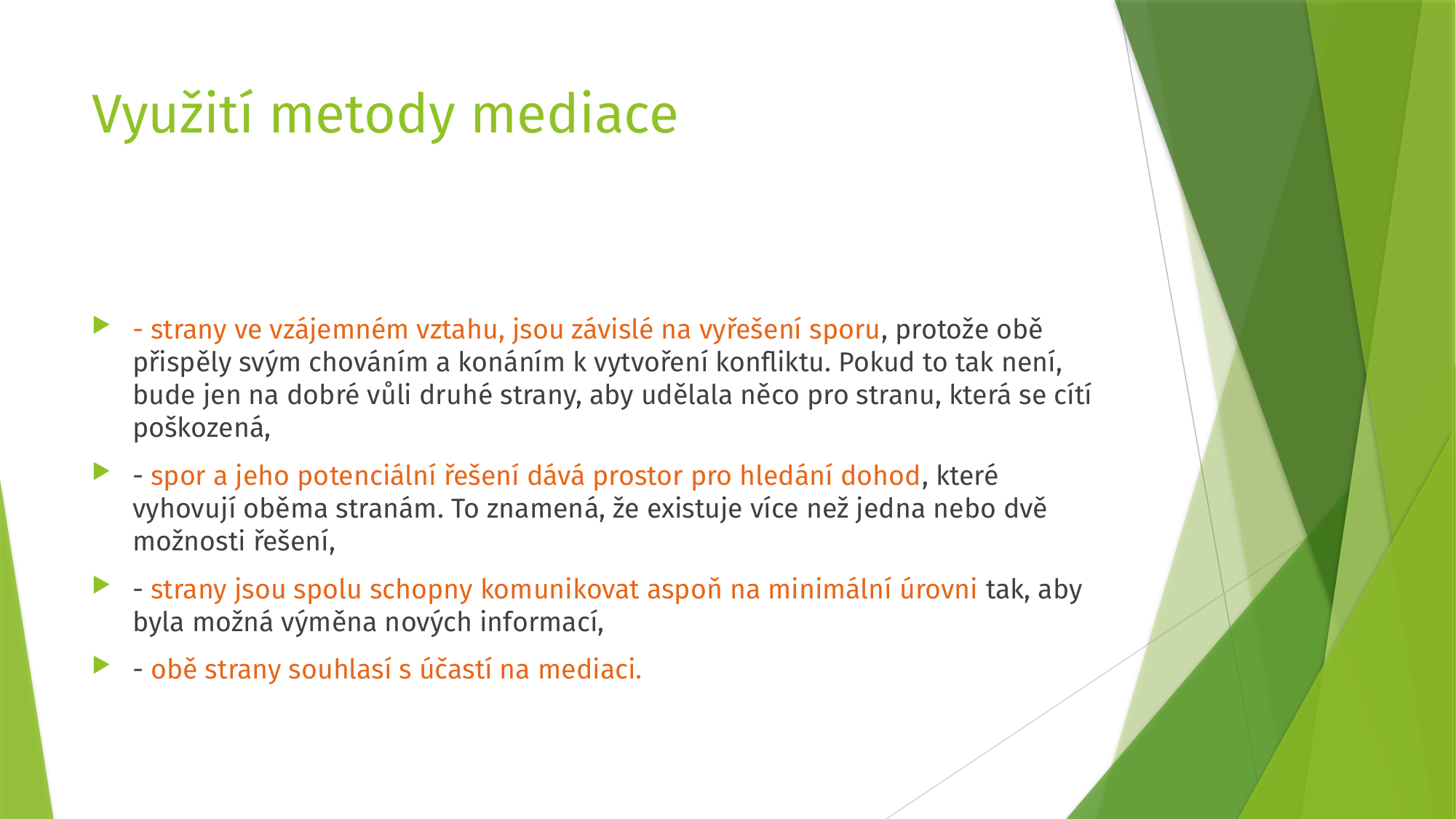

# Využití metody mediace

- strany ve vzájemném vztahu, jsou závislé na vyřešení sporu, protože obě přispěly svým chováním a konáním k vytvoření konfliktu. Pokud to tak není, bude jen na dobré vůli druhé strany, aby udělala něco pro stranu, která se cítí poškozená,
- spor a jeho potenciální řešení dává prostor pro hledání dohod, které vyhovují oběma stranám. To znamená, že existuje více než jedna nebo dvě možnosti řešení,
- strany jsou spolu schopny komunikovat aspoň na minimální úrovni tak, aby byla možná výměna nových informací,
- obě strany souhlasí s účastí na mediaci.